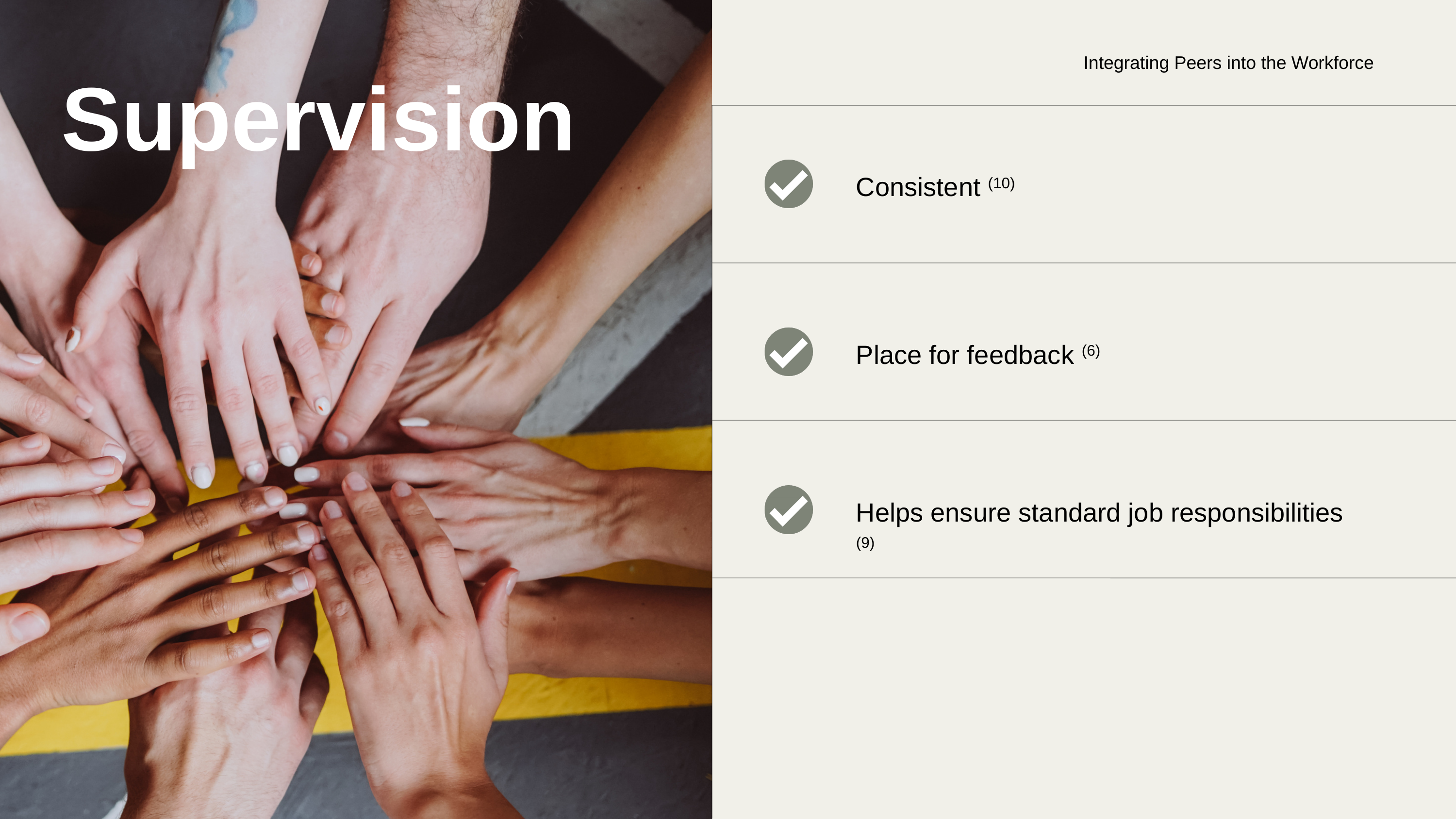

Integrating Peers into the Workforce
Supervision

Consistent (10)

Place for feedback (6)

Helps ensure standard job responsibilities (9)